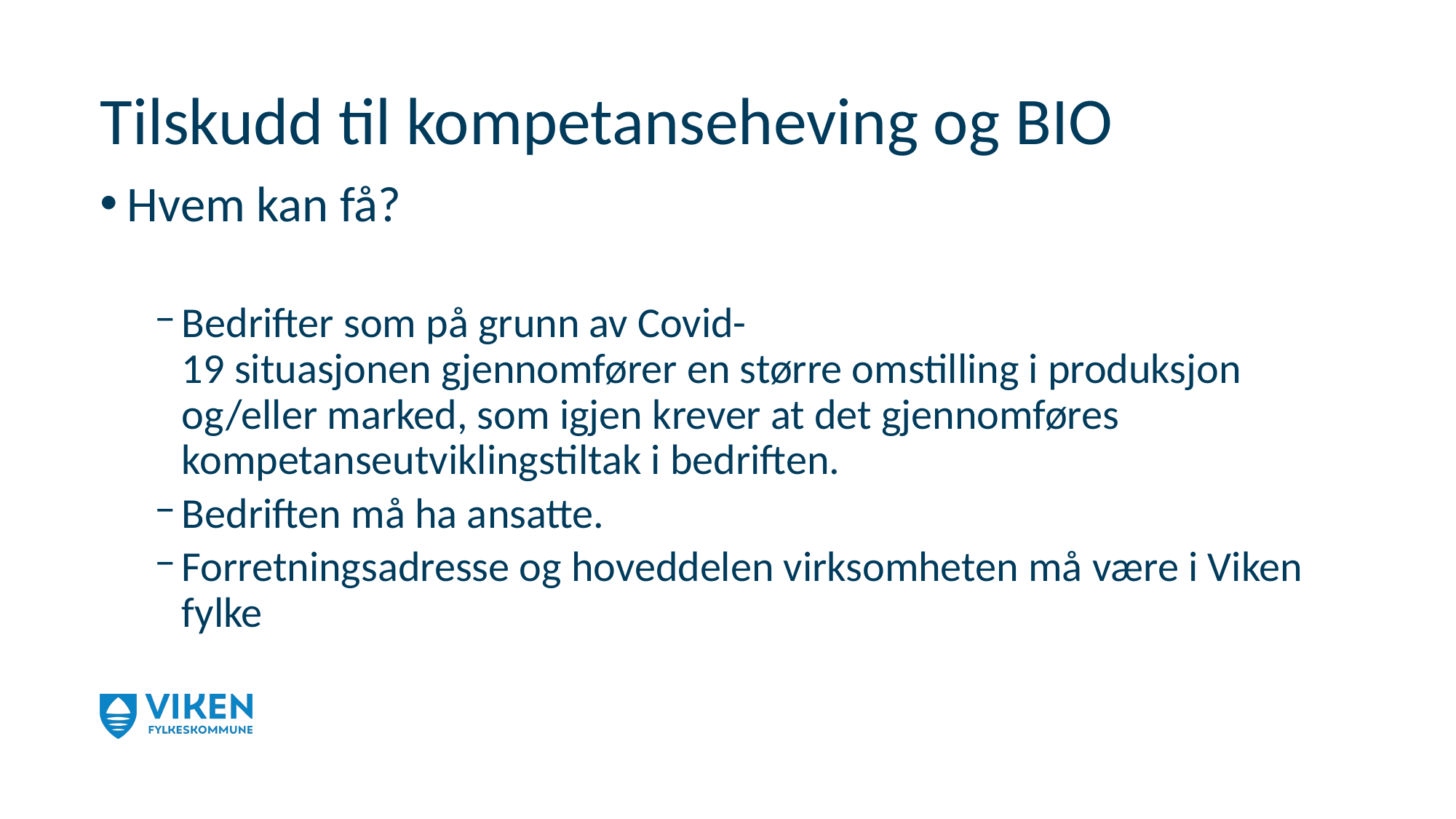

# Tilskudd til kompetanseheving og BIO
Hvem kan få?

Bedrifter som på grunn av Covid-19 situasjonen gjennomfører en større omstilling i produksjon og/eller marked, som igjen krever at det gjennomføres kompetanseutviklingstiltak i bedriften.
Bedriften må ha ansatte.
Forretningsadresse og hoveddelen virksomheten må være i Viken fylke